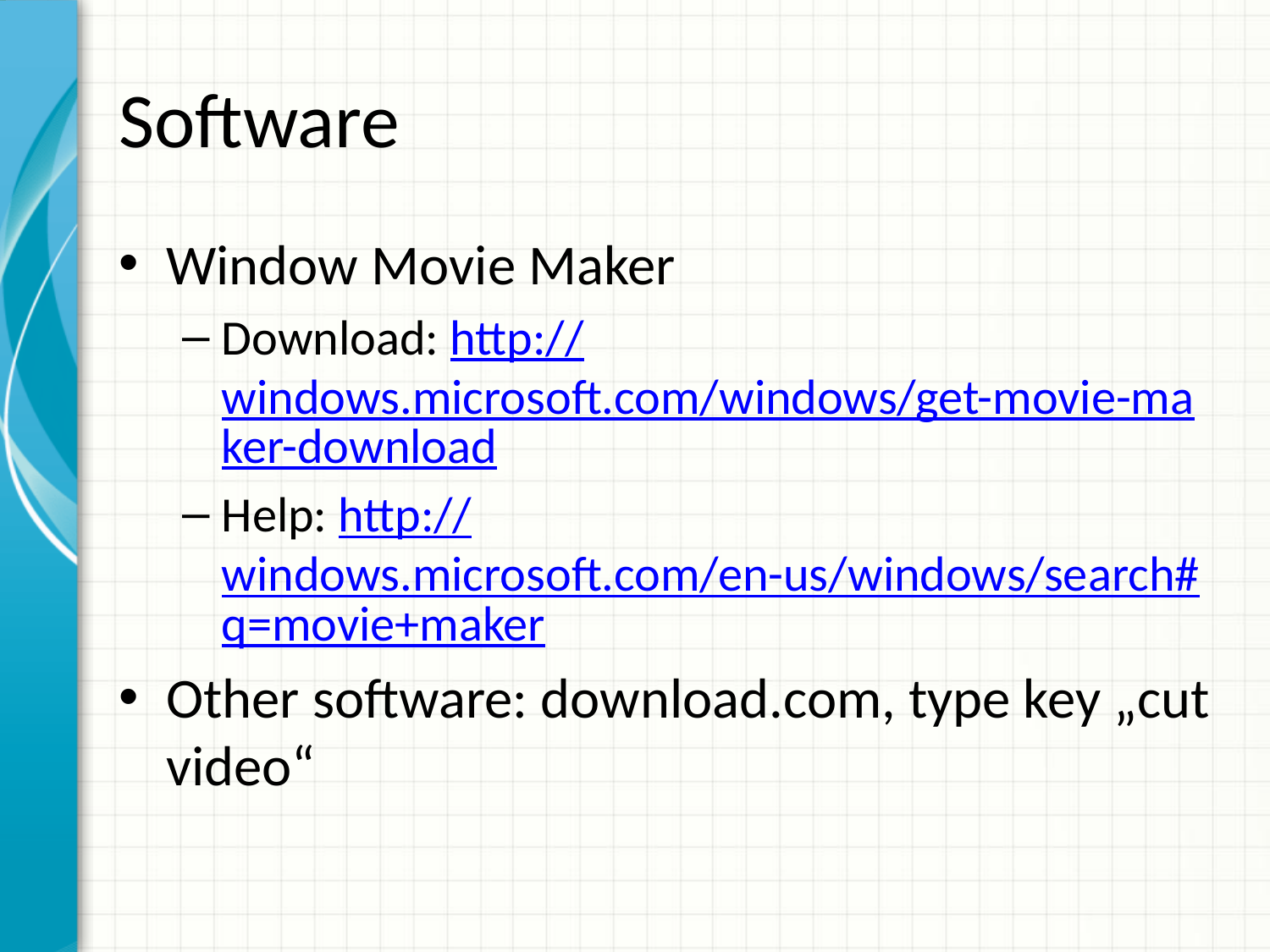

# Software
Window Movie Maker
Download: http://windows.microsoft.com/windows/get-movie-maker-download
Help: http://windows.microsoft.com/en-us/windows/search#q=movie+maker
Other software: download.com, type key „cut video“